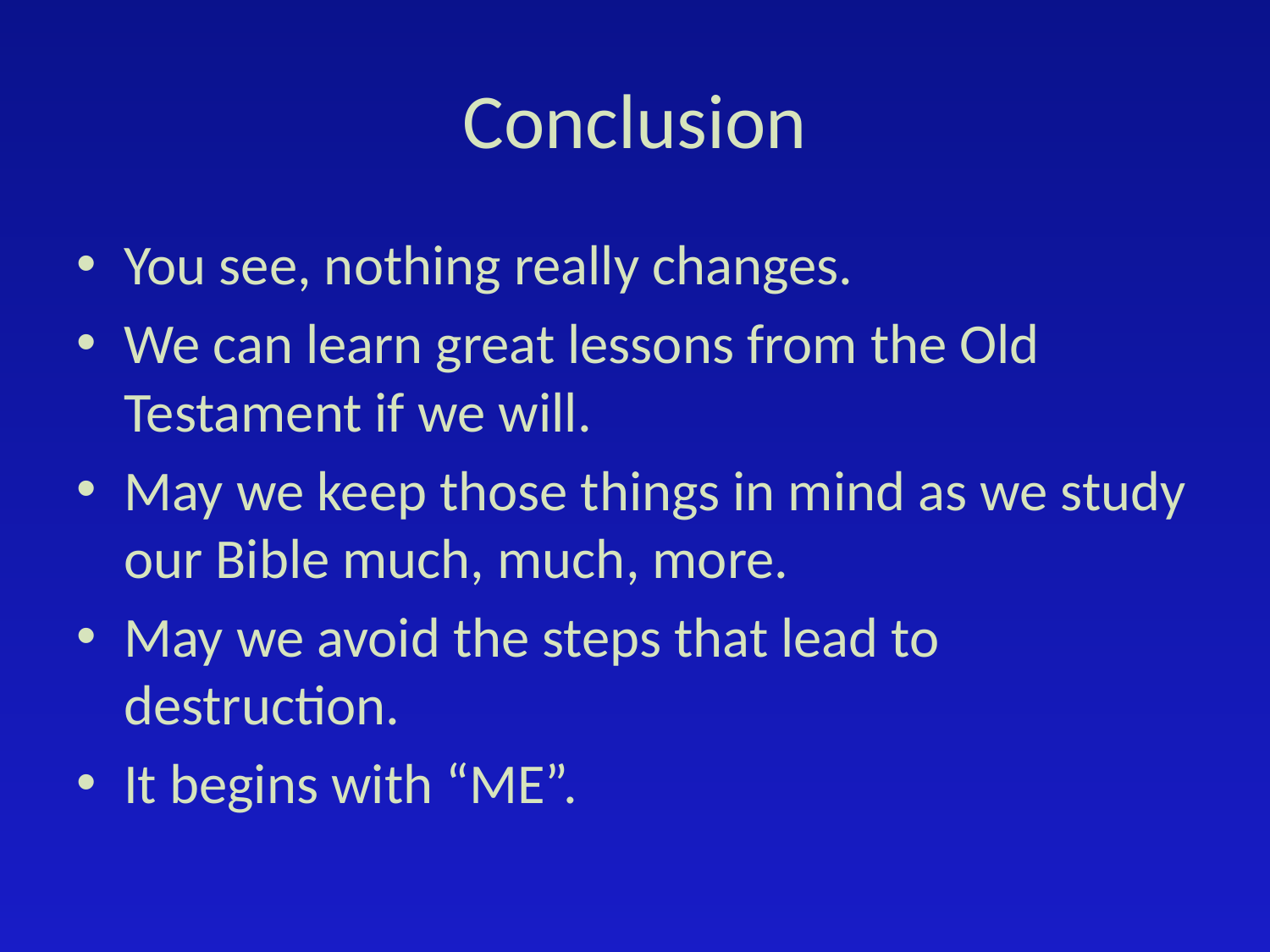

# Conclusion
You see, nothing really changes.
We can learn great lessons from the Old Testament if we will.
May we keep those things in mind as we study our Bible much, much, more.
May we avoid the steps that lead to destruction.
It begins with “ME”.